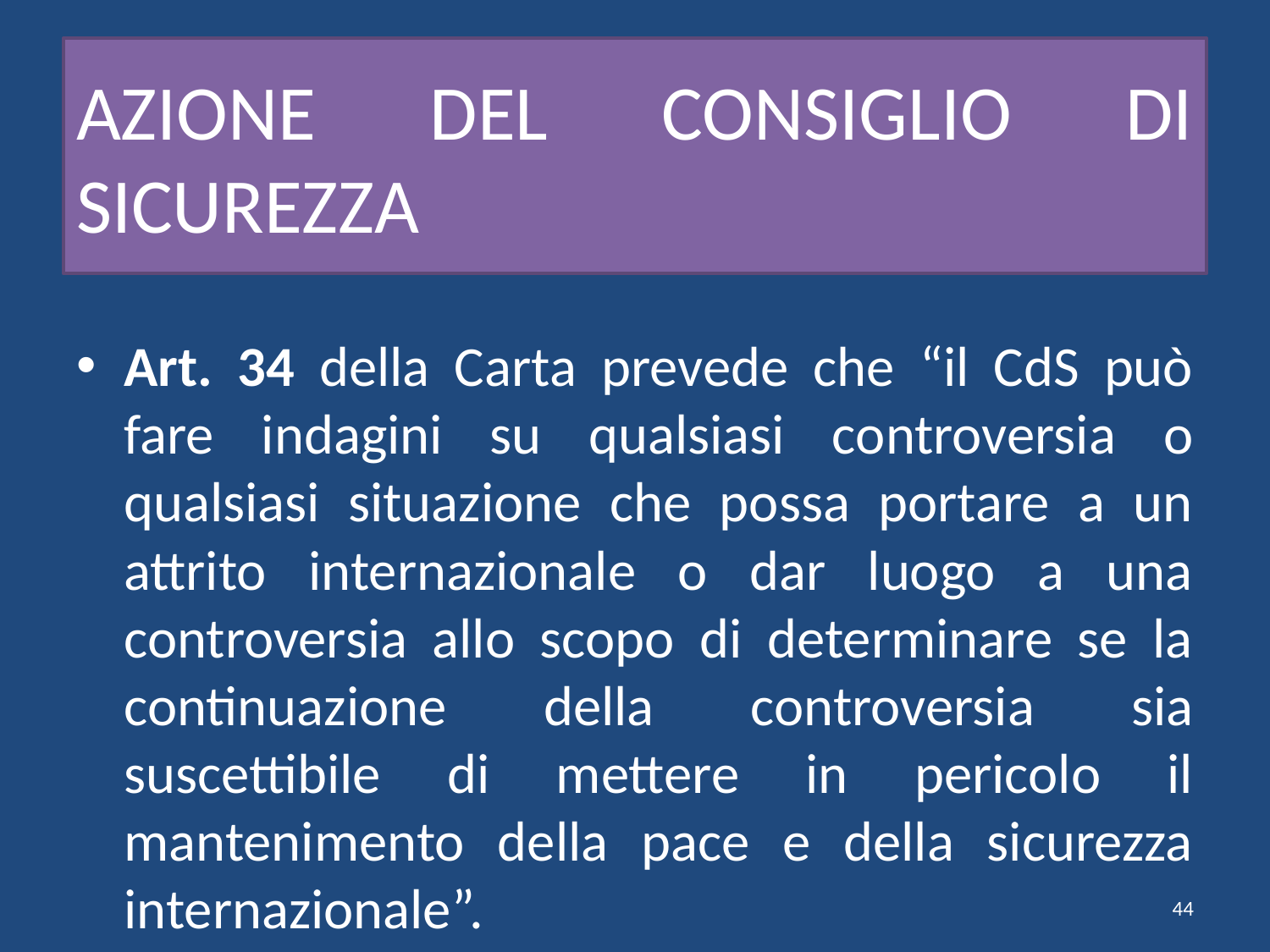

# AZIONE DEL CONSIGLIO DI SICUREZZA
Art. 34 della Carta prevede che “il CdS può fare indagini su qualsiasi controversia o qualsiasi situazione che possa portare a un attrito internazionale o dar luogo a una controversia allo scopo di determinare se la continuazione della controversia sia suscettibile di mettere in pericolo il mantenimento della pace e della sicurezza internazionale”.
44